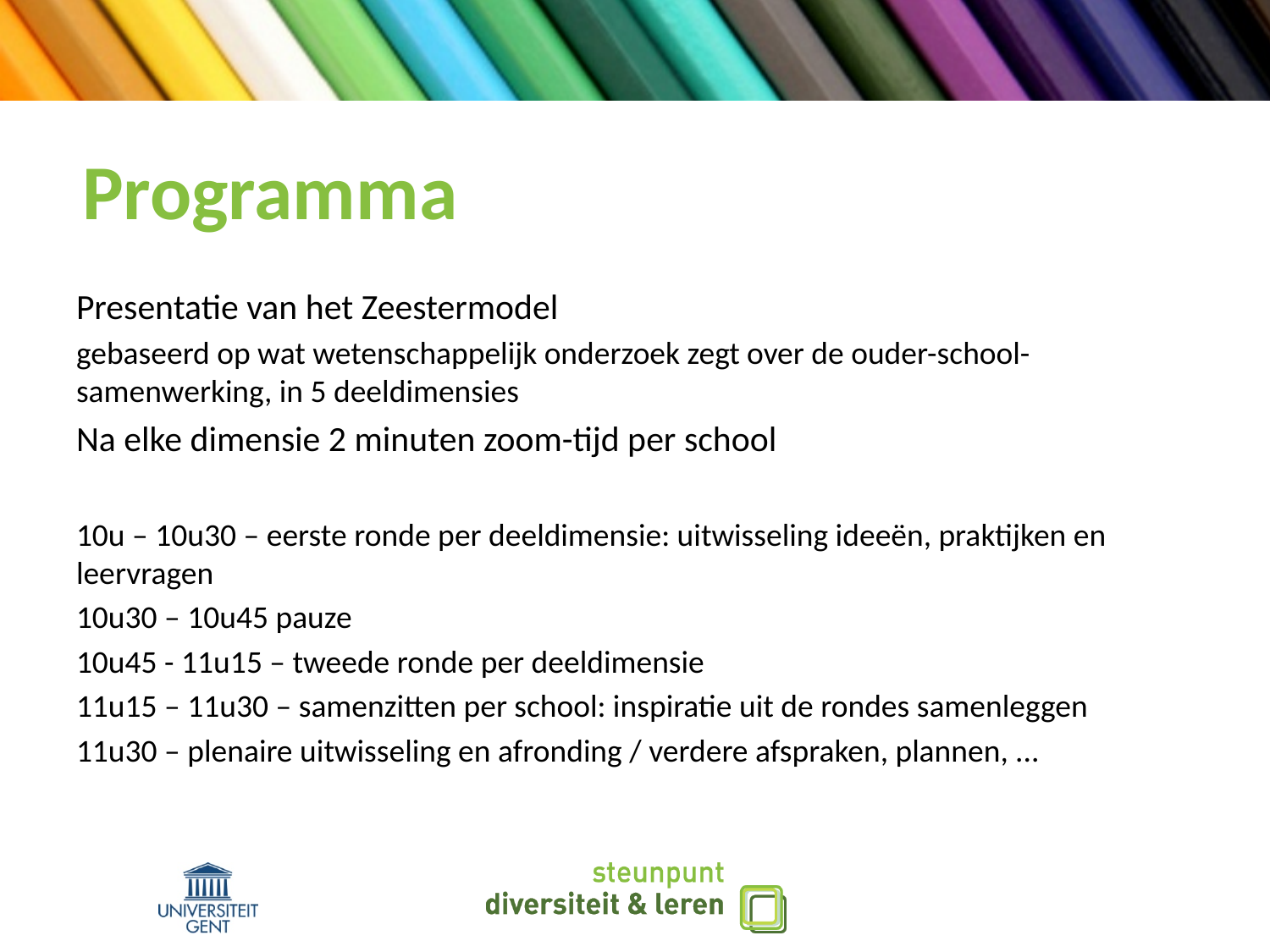

# Programma
Presentatie van het Zeestermodel
gebaseerd op wat wetenschappelijk onderzoek zegt over de ouder-school-samenwerking, in 5 deeldimensies
Na elke dimensie 2 minuten zoom-tijd per school

10u – 10u30 – eerste ronde per deeldimensie: uitwisseling ideeën, praktijken en leervragen
10u30 – 10u45 pauze
10u45 - 11u15 – tweede ronde per deeldimensie
11u15 – 11u30 – samenzitten per school: inspiratie uit de rondes samenleggen
11u30 – plenaire uitwisseling en afronding / verdere afspraken, plannen, ...